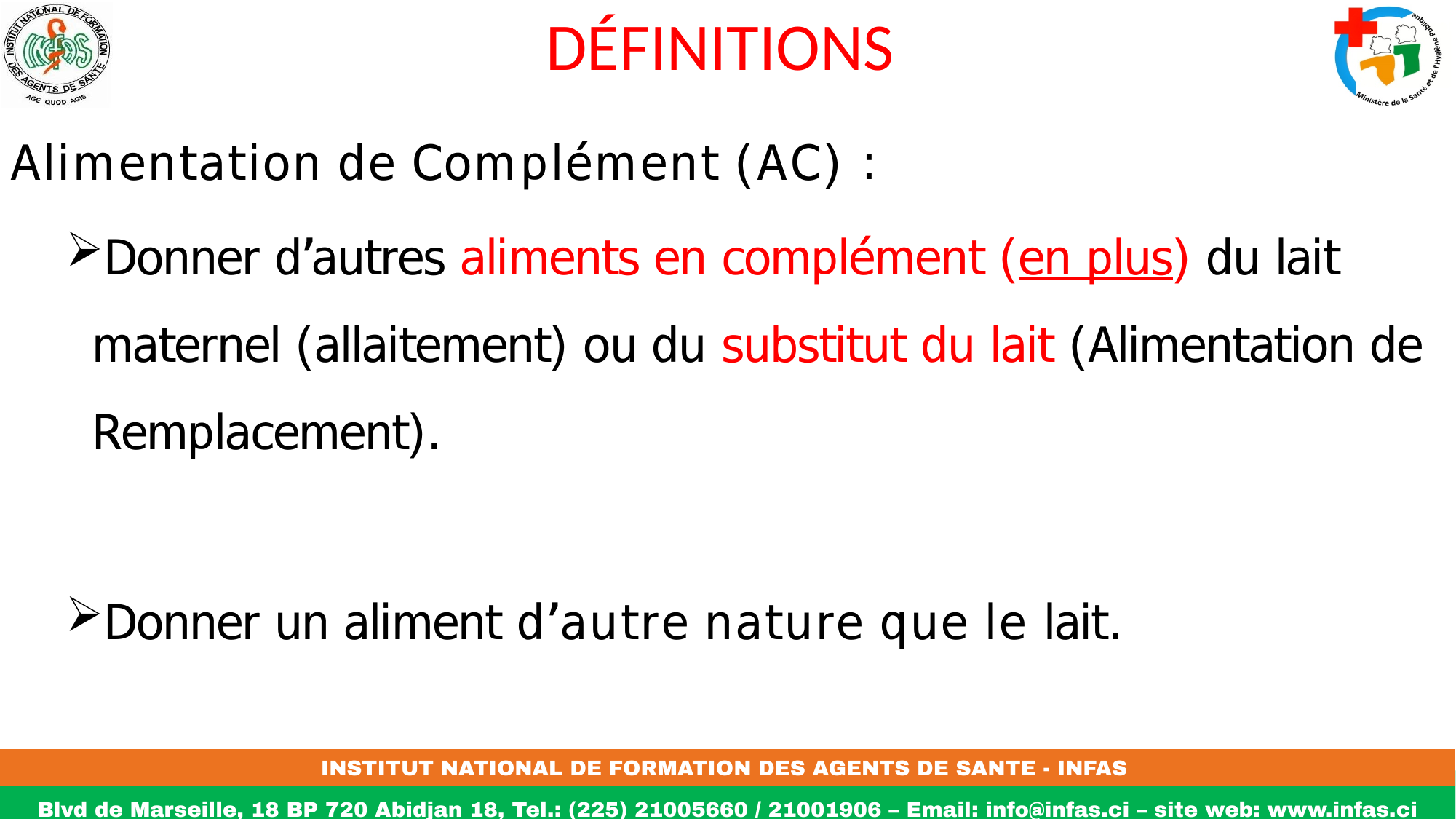

# DÉFINITIONS
Alimentation de Complément (AC) :
Donner d’autres aliments en complément (en plus) du lait maternel (allaitement) ou du substitut du lait (Alimentation de Remplacement).

Donner un aliment d’autre nature que le lait.